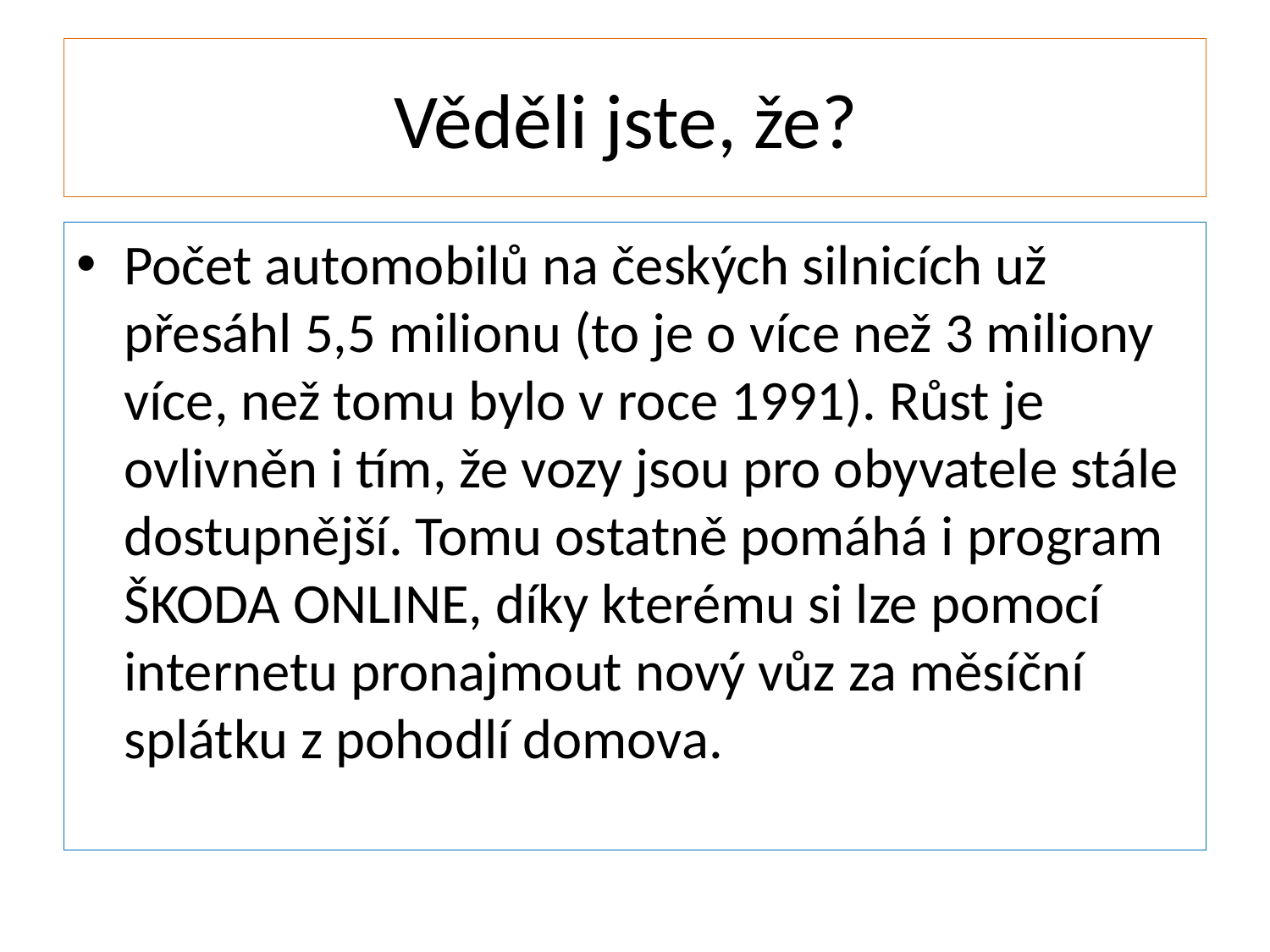

# Věděli jste, že?
Počet automobilů na českých silnicích už přesáhl 5,5 milionu (to je o více než 3 miliony více, než tomu bylo v roce 1991). Růst je ovlivněn i tím, že vozy jsou pro obyvatele stále dostupnější. Tomu ostatně pomáhá i program ŠKODA ONLINE, díky kterému si lze pomocí internetu pronajmout nový vůz za měsíční splátku z pohodlí domova.